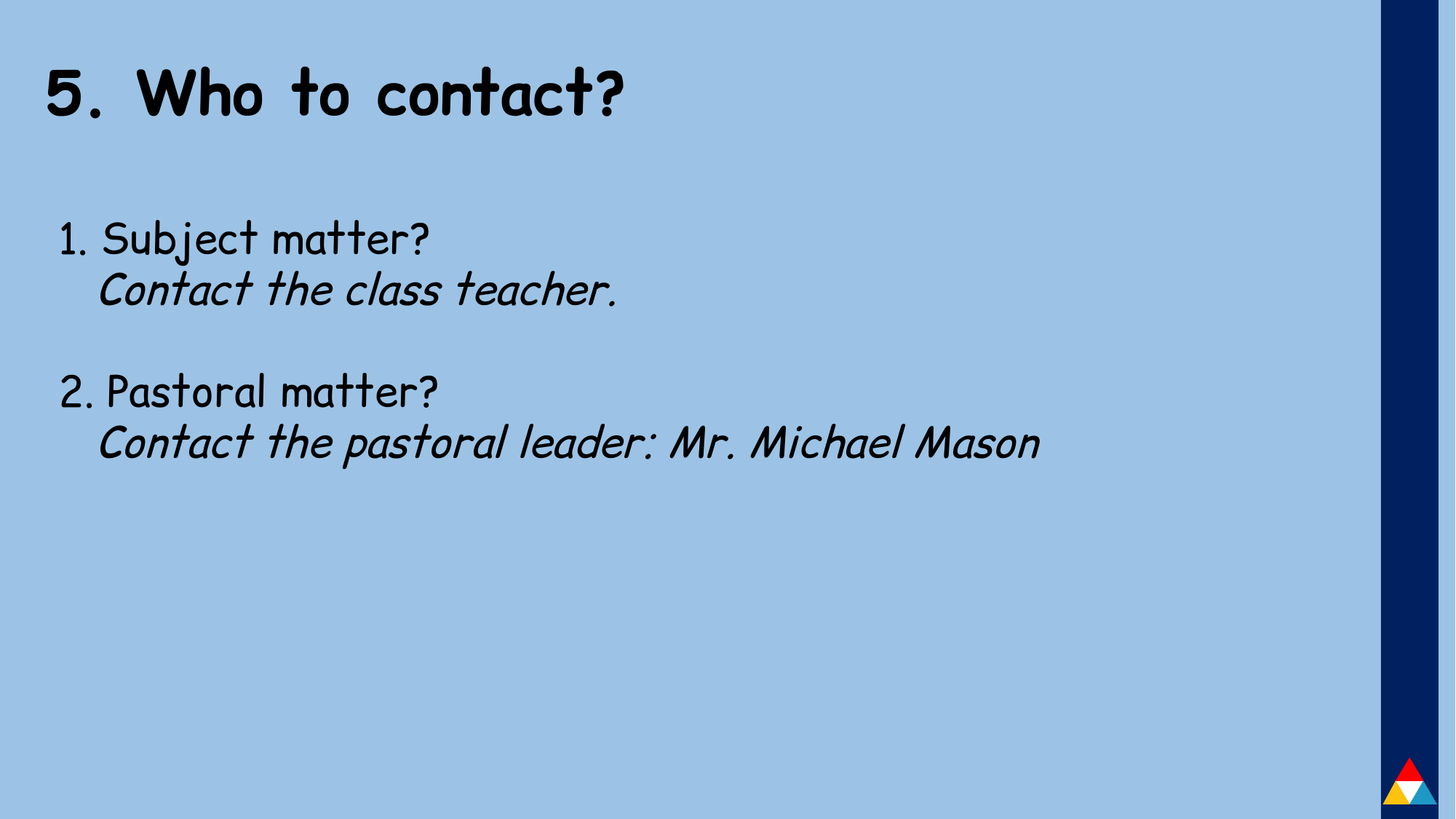

# 5. Who to contact?
1. Subject matter?
   Contact the class teacher.

2. Pastoral matter?
   Contact the pastoral leader: Mr. Michael Mason